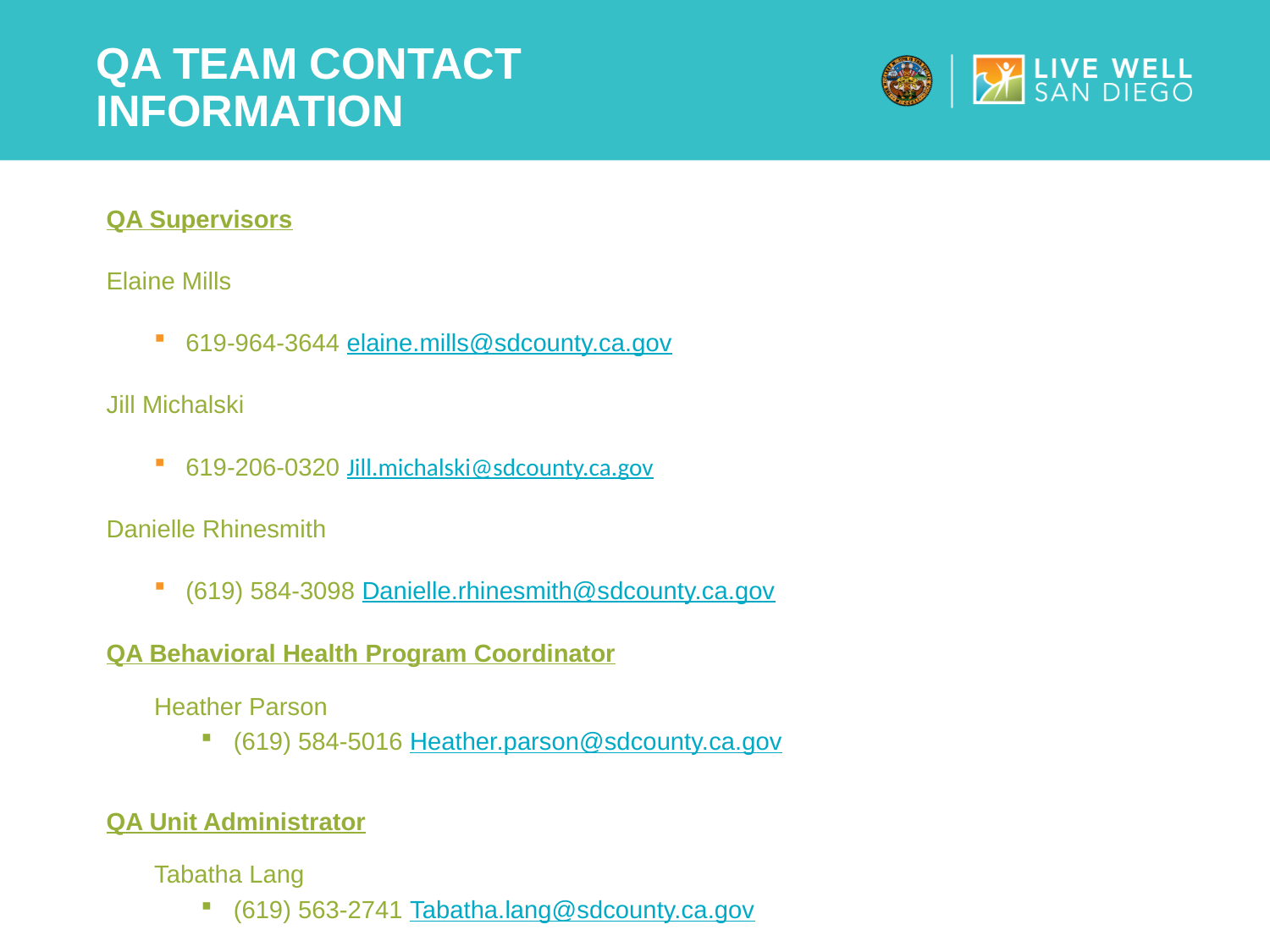

# QA Team contact information
QA Supervisors
Elaine Mills
619-964-3644 elaine.mills@sdcounty.ca.gov
Jill Michalski
619-206-0320 Jill.michalski@sdcounty.ca.gov
Danielle Rhinesmith
(619) 584-3098 Danielle.rhinesmith@sdcounty.ca.gov
QA Behavioral Health Program Coordinator
Heather Parson
(619) 584-5016 Heather.parson@sdcounty.ca.gov

QA Unit Administrator
Tabatha Lang
(619) 563-2741 Tabatha.lang@sdcounty.ca.gov